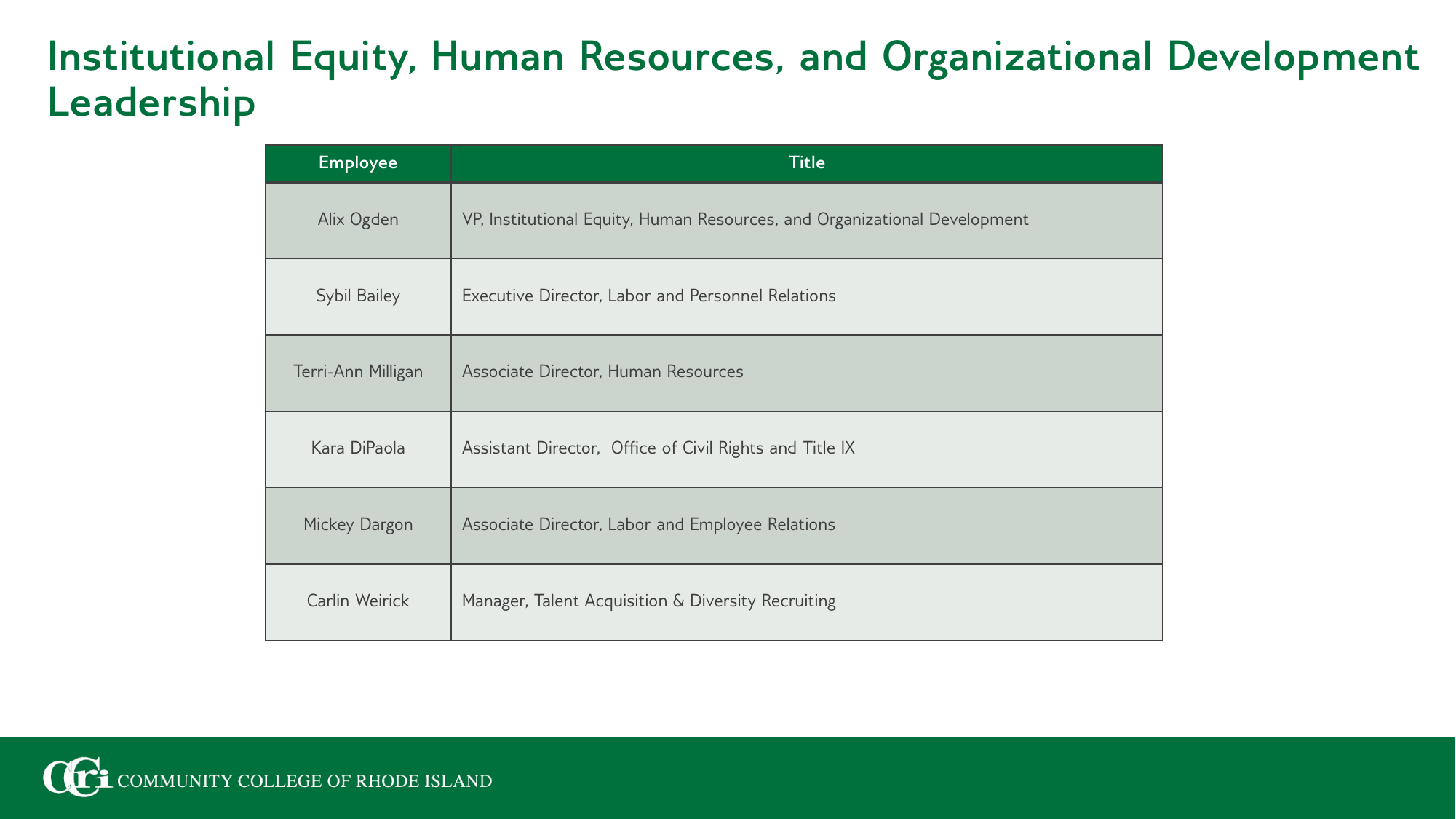

Institutional Equity, Human Resources, and Organizational Development Leadership
| Employee | Title |
| --- | --- |
| Alix Ogden | VP, Institutional Equity, Human Resources, and Organizational Development |
| Sybil Bailey | Executive Director, Labor and Personnel Relations |
| Terri-Ann Milligan | Associate Director, Human Resources |
| Kara DiPaola | Assistant Director,  Office of Civil Rights and Title IX |
| Mickey Dargon | Associate Director, Labor and Employee Relations |
| Carlin Weirick | Manager, Talent Acquisition & Diversity Recruiting |